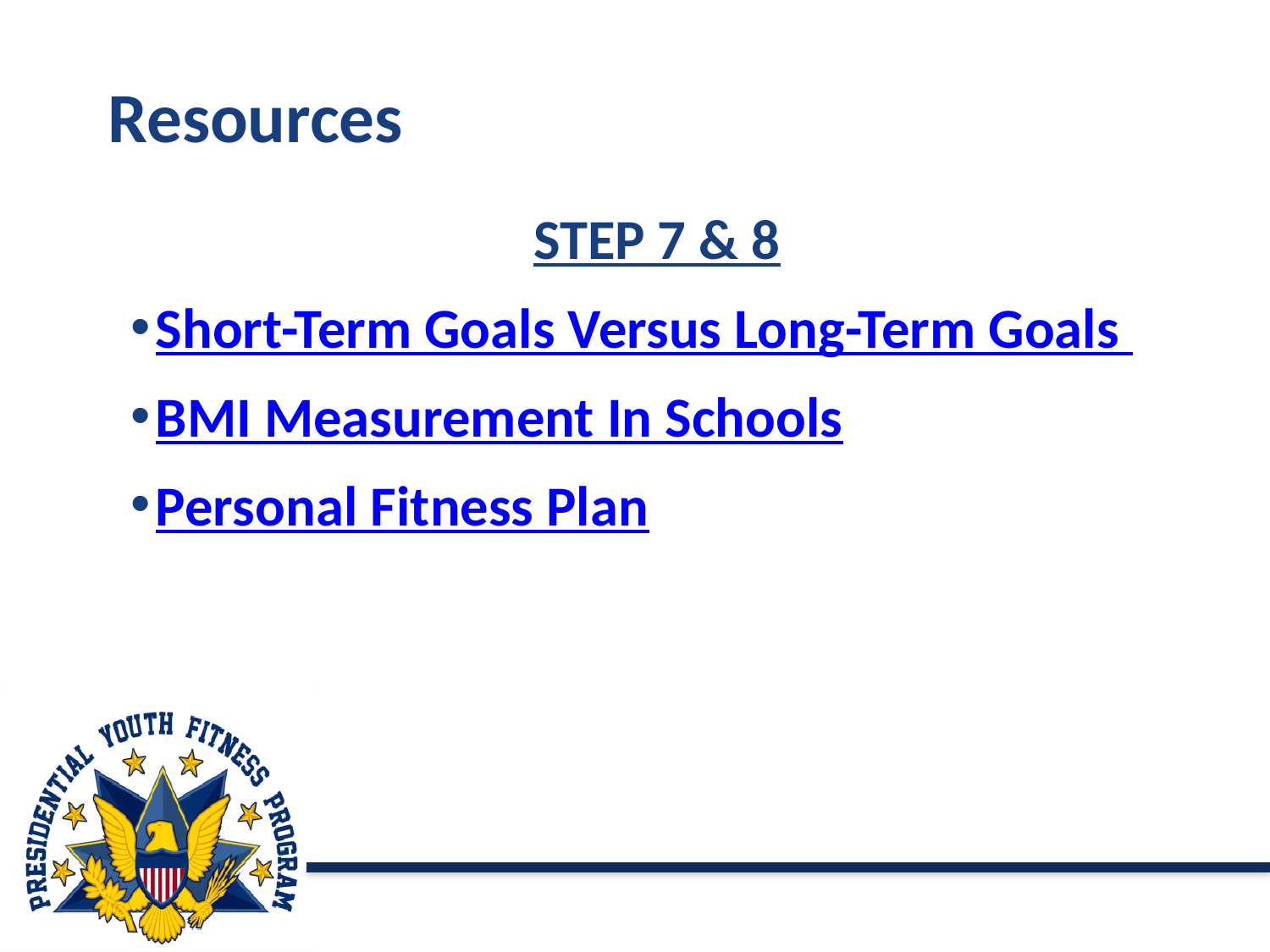

# Resources
STEP 7 & 8
Short-Term Goals Versus Long-Term Goals
BMI Measurement In Schools
Personal Fitness Plan